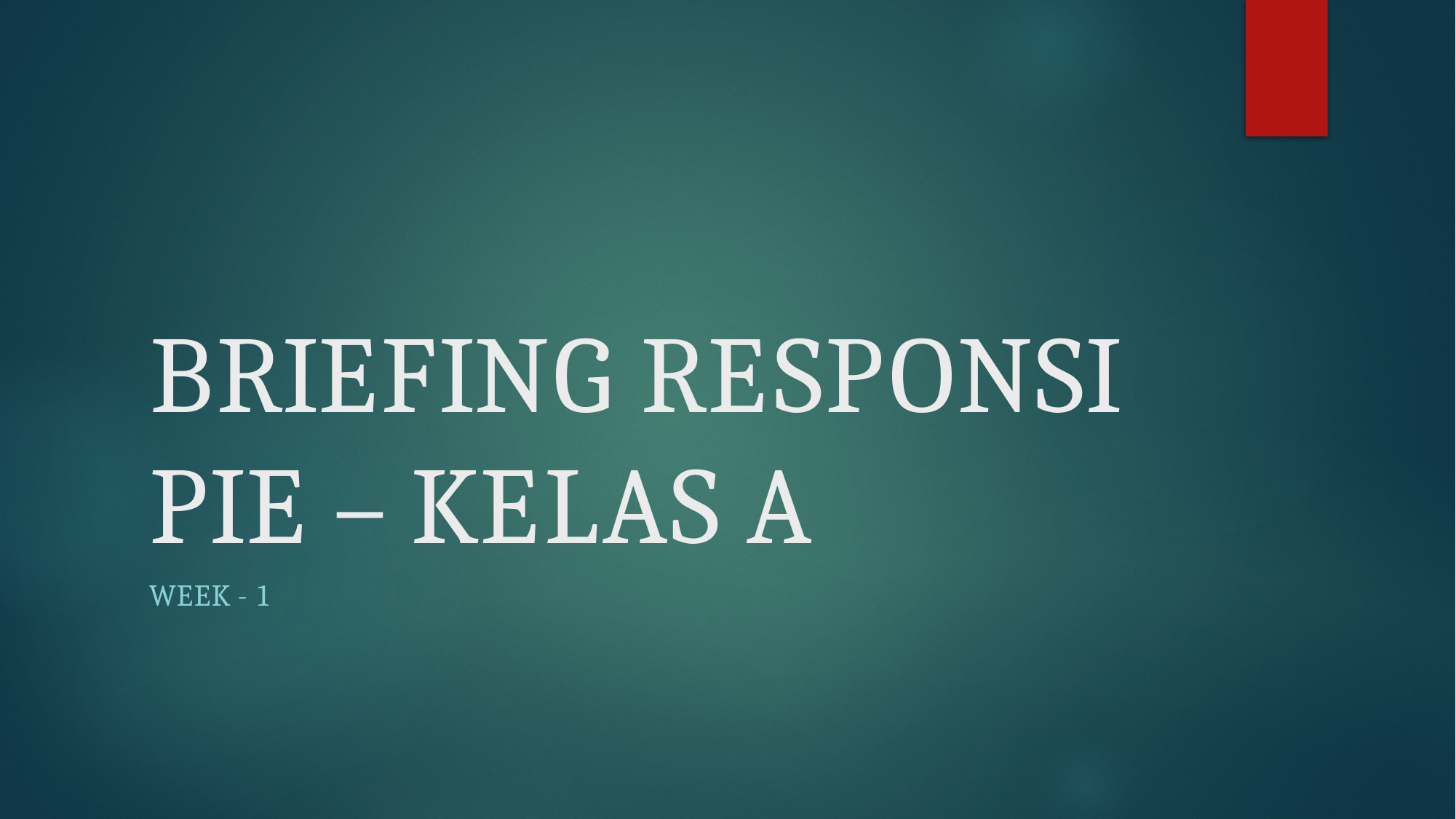

# BRIEFING RESPONSI PIE – KELAS A
WEEK - 1